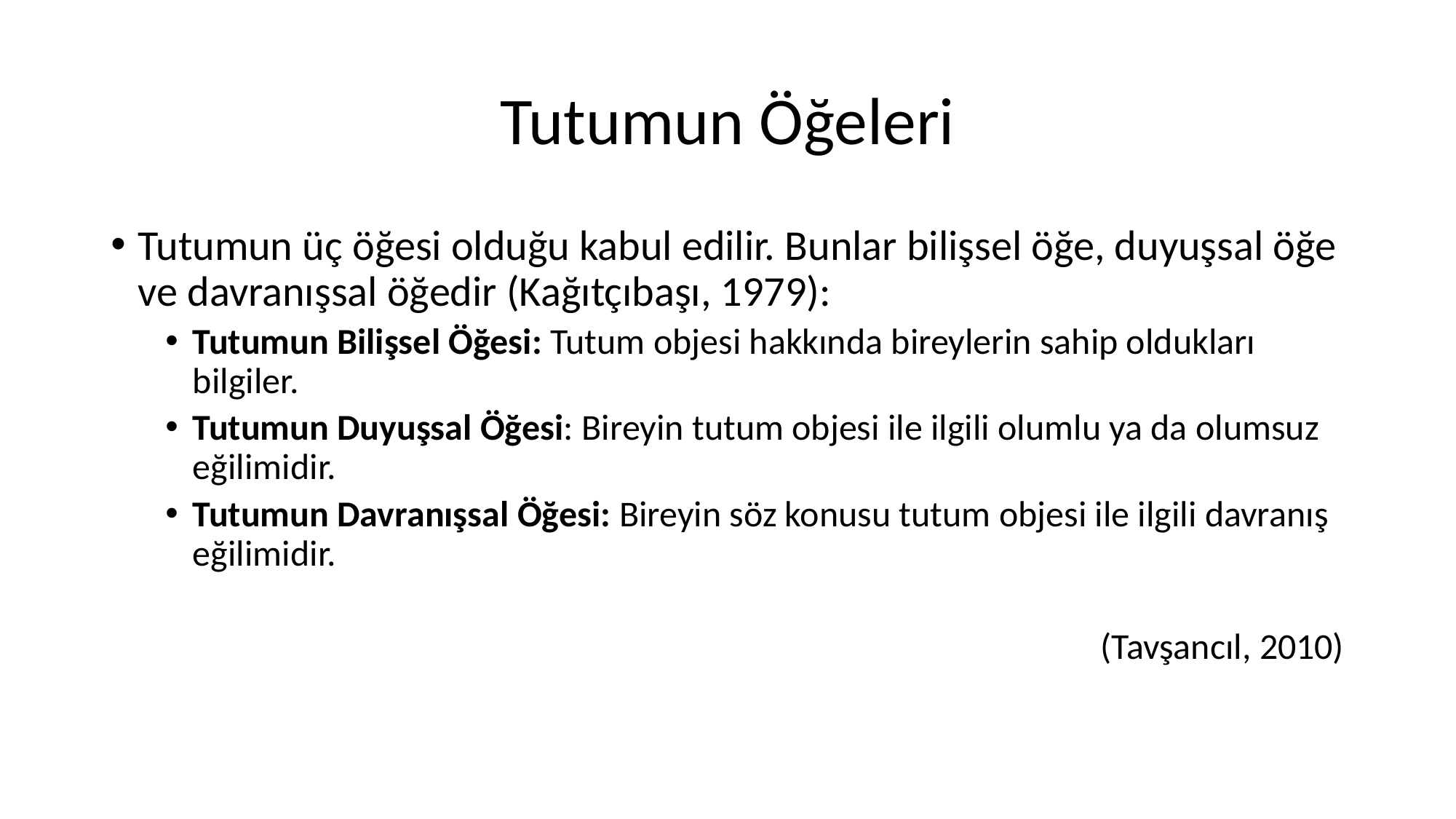

# Tutumun Öğeleri
Tutumun üç öğesi olduğu kabul edilir. Bunlar bilişsel öğe, duyuşsal öğe ve davranışsal öğedir (Kağıtçıbaşı, 1979):
Tutumun Bilişsel Öğesi: Tutum objesi hakkında bireylerin sahip oldukları bilgiler.
Tutumun Duyuşsal Öğesi: Bireyin tutum objesi ile ilgili olumlu ya da olumsuz eğilimidir.
Tutumun Davranışsal Öğesi: Bireyin söz konusu tutum objesi ile ilgili davranış eğilimidir.

(Tavşancıl, 2010)